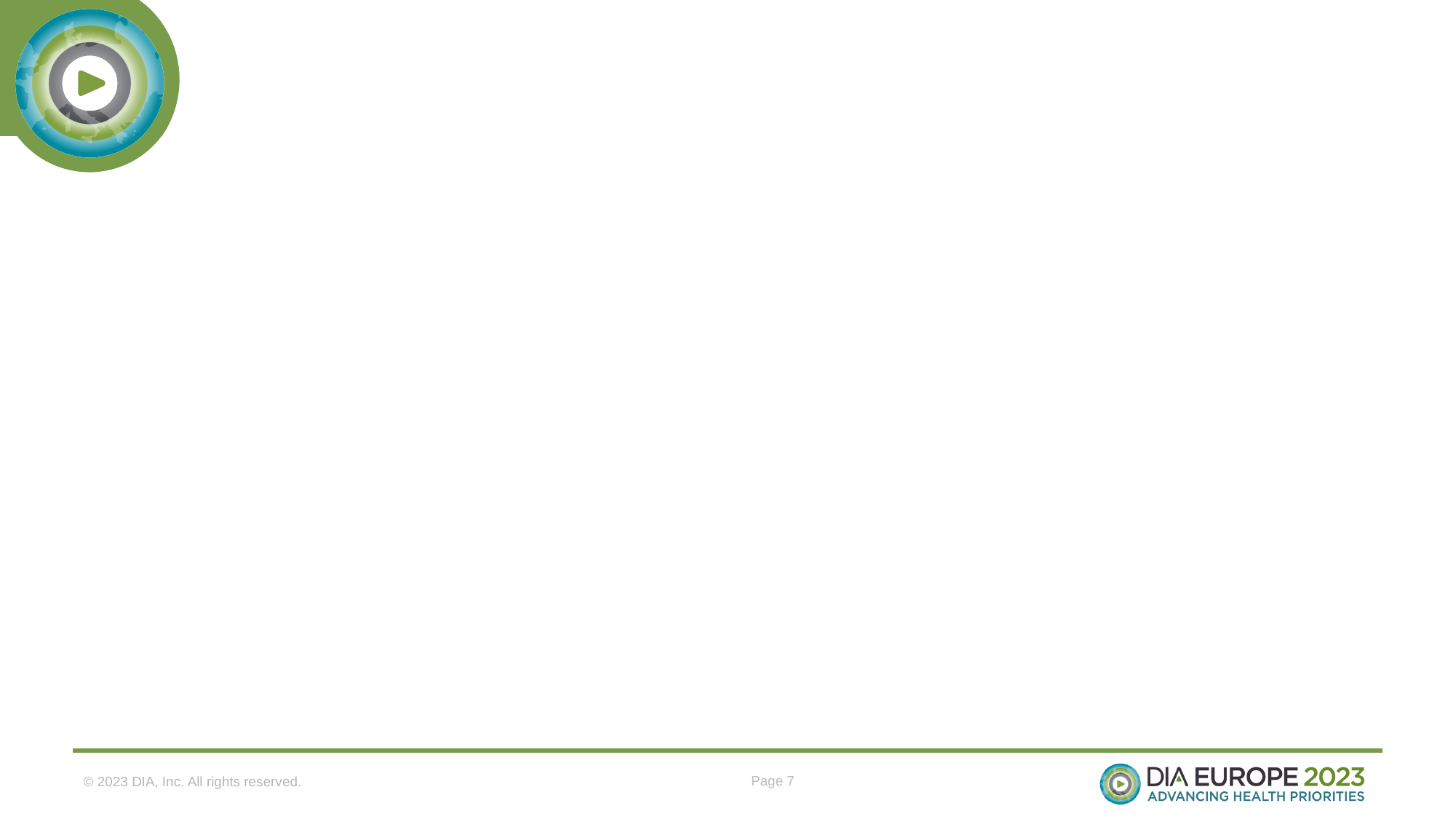

Page 7
© 2023 DIA, Inc. All rights reserved.